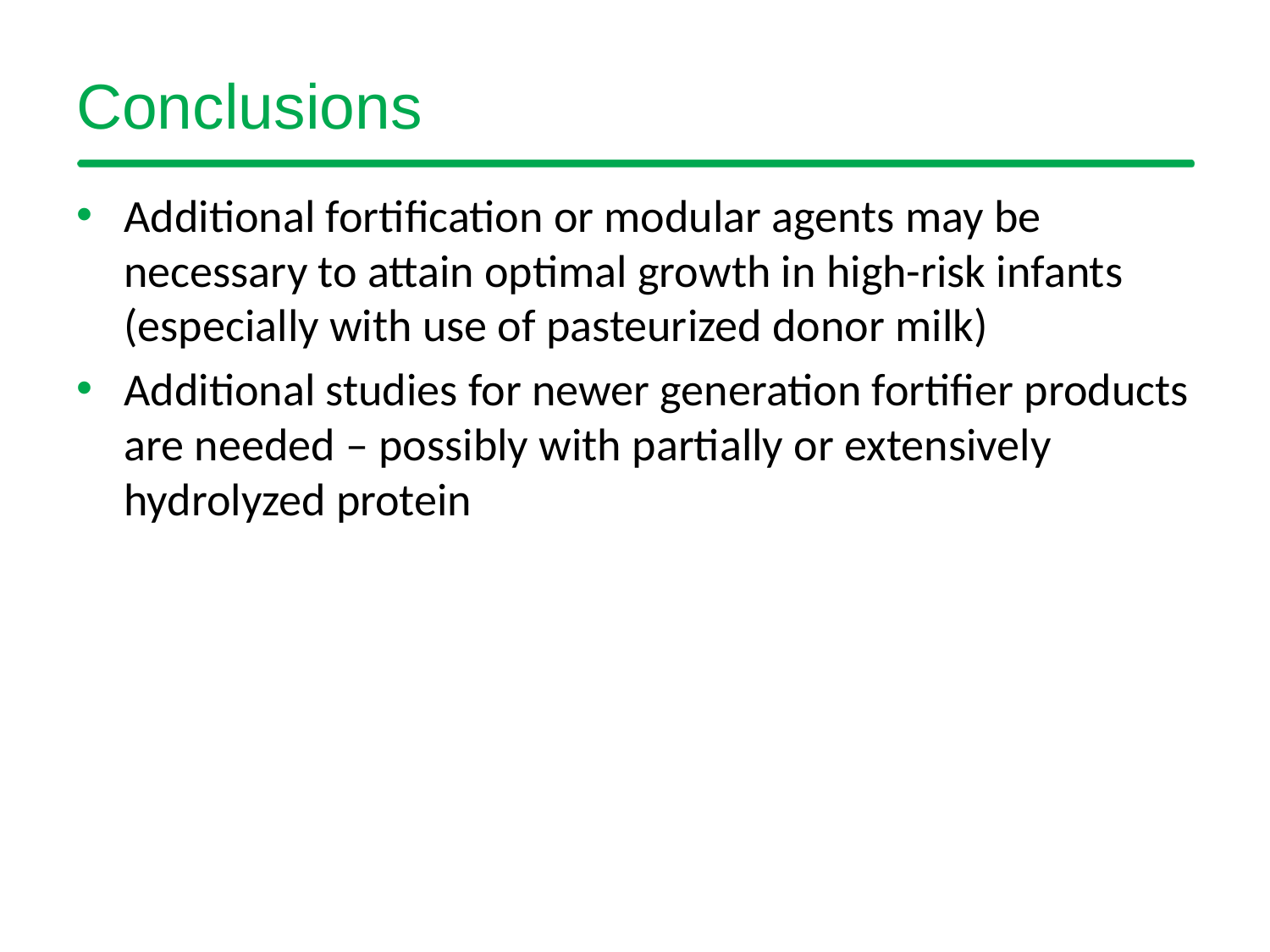

# Conclusions
Additional fortification or modular agents may be necessary to attain optimal growth in high-risk infants (especially with use of pasteurized donor milk)
Additional studies for newer generation fortifier products are needed – possibly with partially or extensively hydrolyzed protein